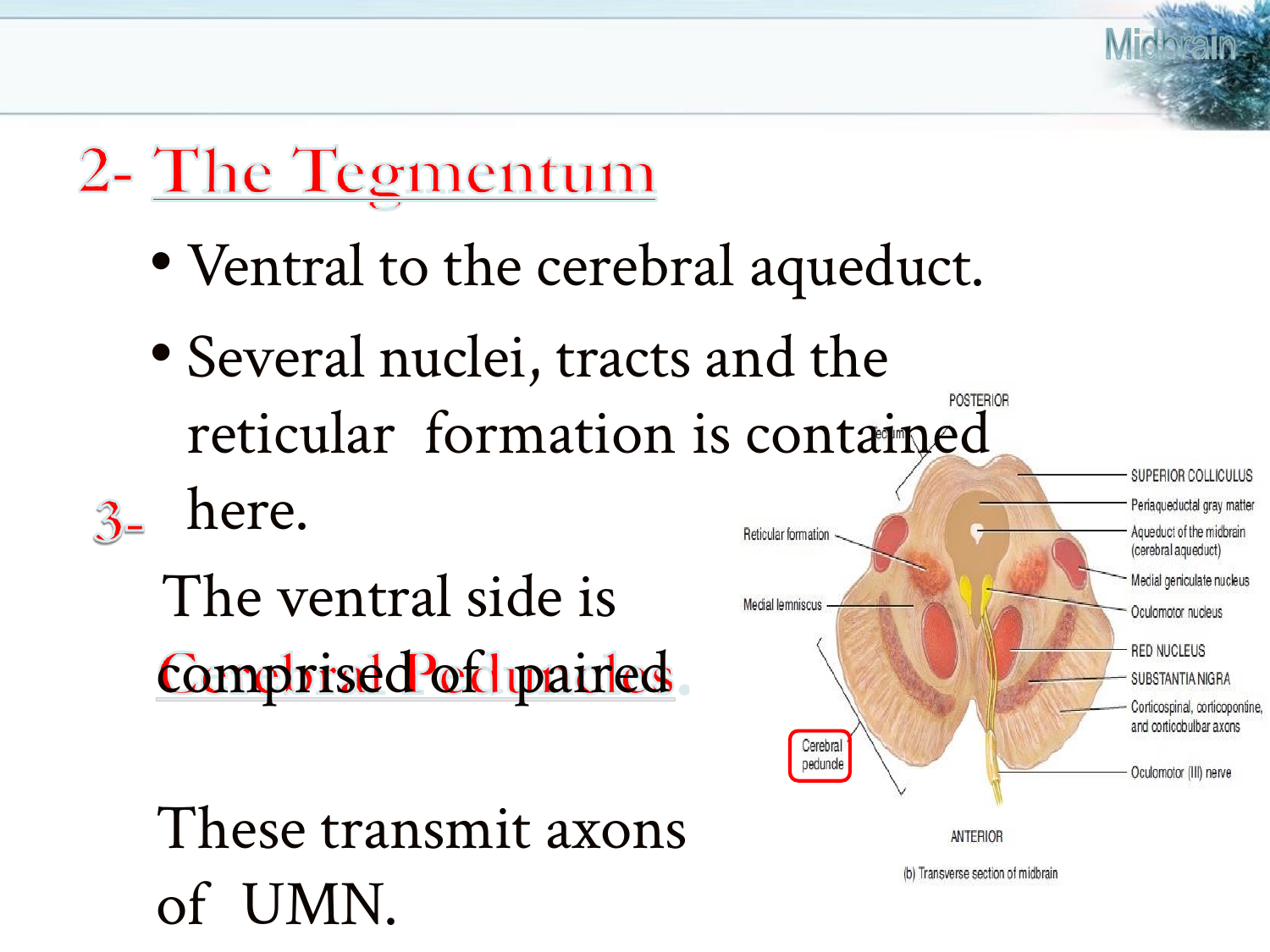

Ventral to the cerebral aqueduct.
Several nuclei, tracts and the reticular  formation is contained here.
The ventral side is
comprised of	paired

These transmit axons
of	UMN.